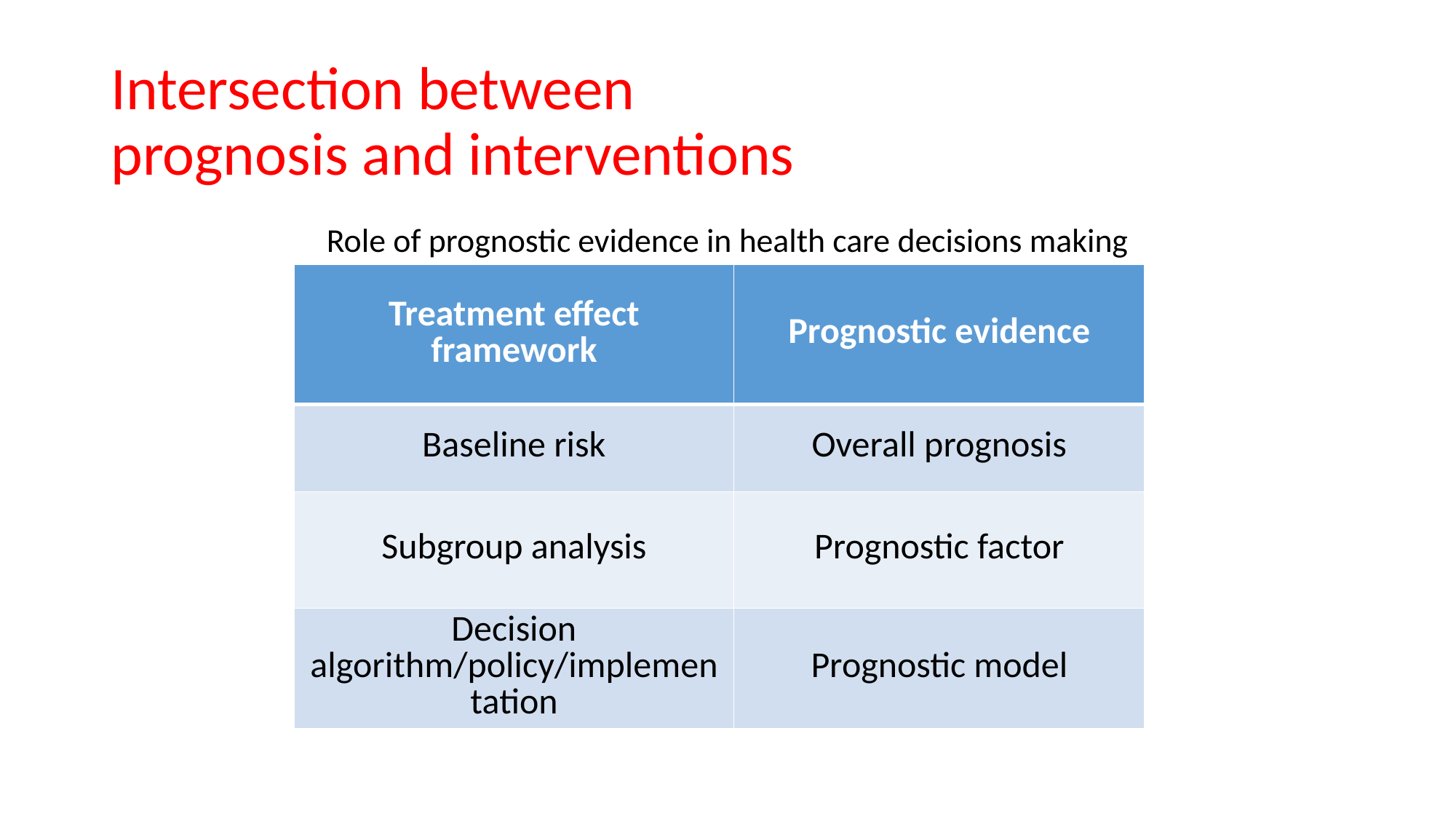

# Intersection between prognosis and interventions
Role of prognostic evidence in health care decisions making
| Treatment effect framework | Prognostic evidence |
| --- | --- |
| Baseline risk | Overall prognosis |
| Subgroup analysis | Prognostic factor |
| Decision algorithm/policy/implementation | Prognostic model |